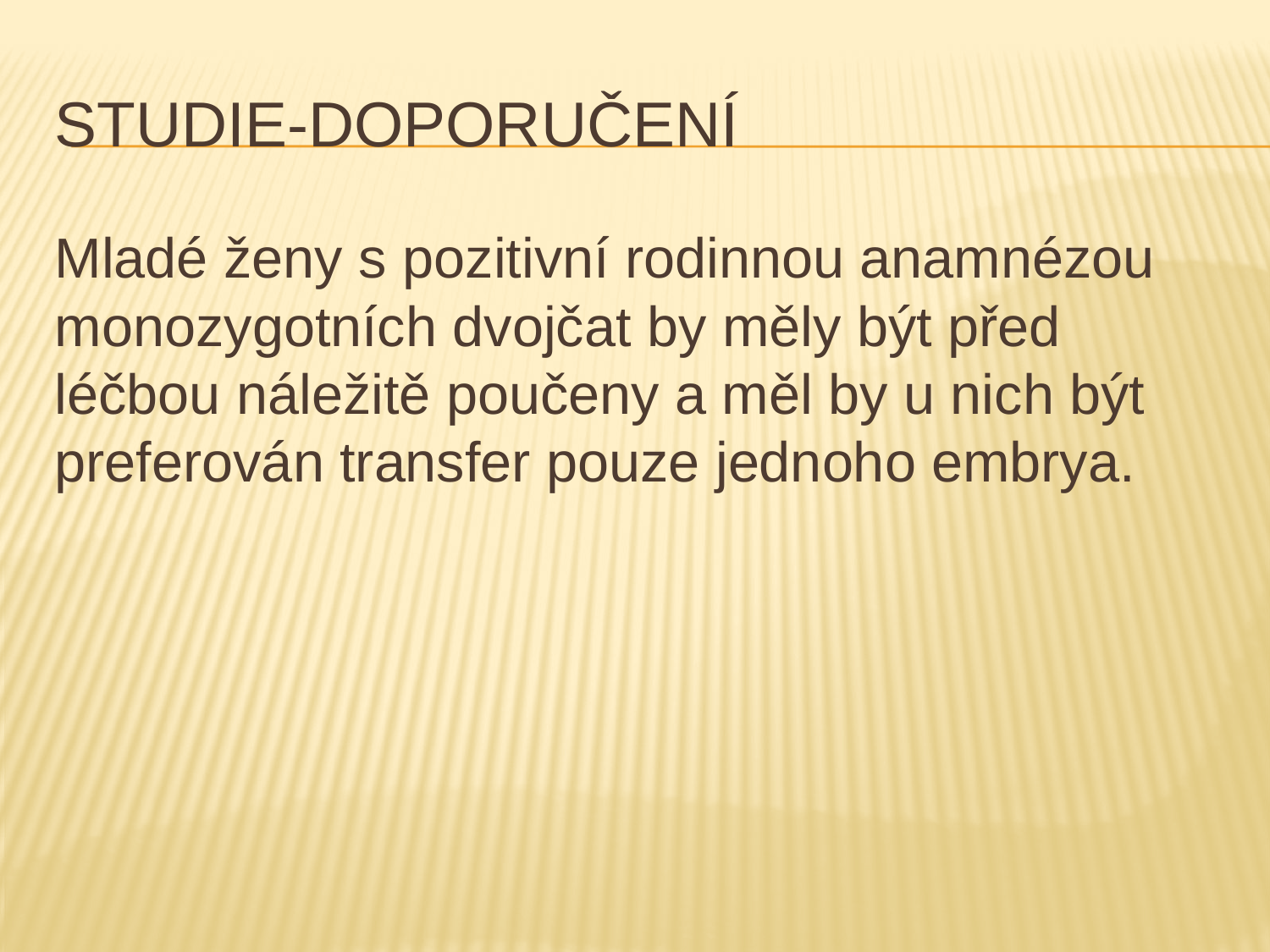

# Studie-doporučení
Mladé ženy s pozitivní rodinnou anamnézou monozygotních dvojčat by měly být před léčbou náležitě poučeny a měl by u nich být preferován transfer pouze jednoho embrya.